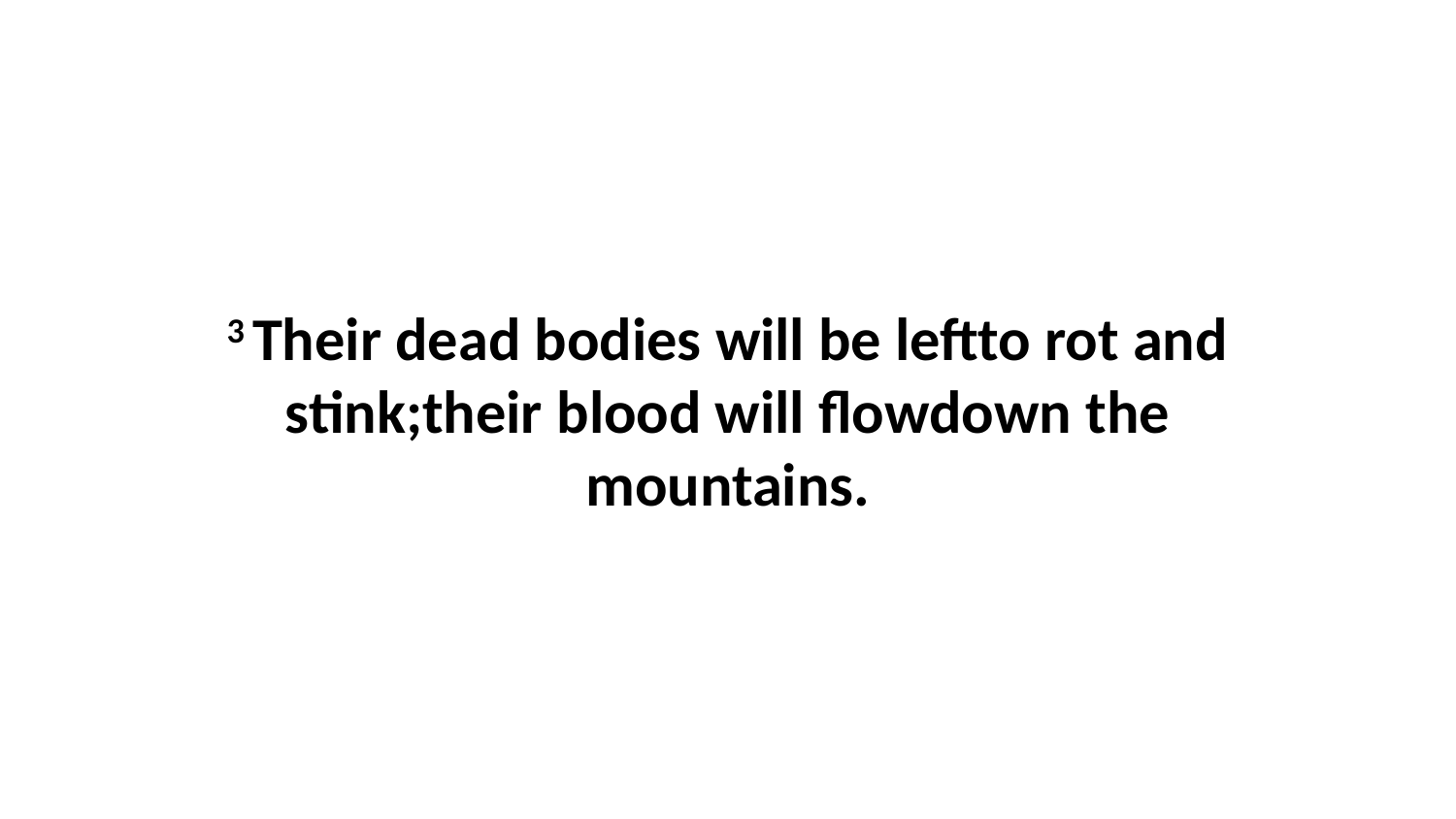

3 Their dead bodies will be leftto rot and stink;their blood will flowdown the mountains.